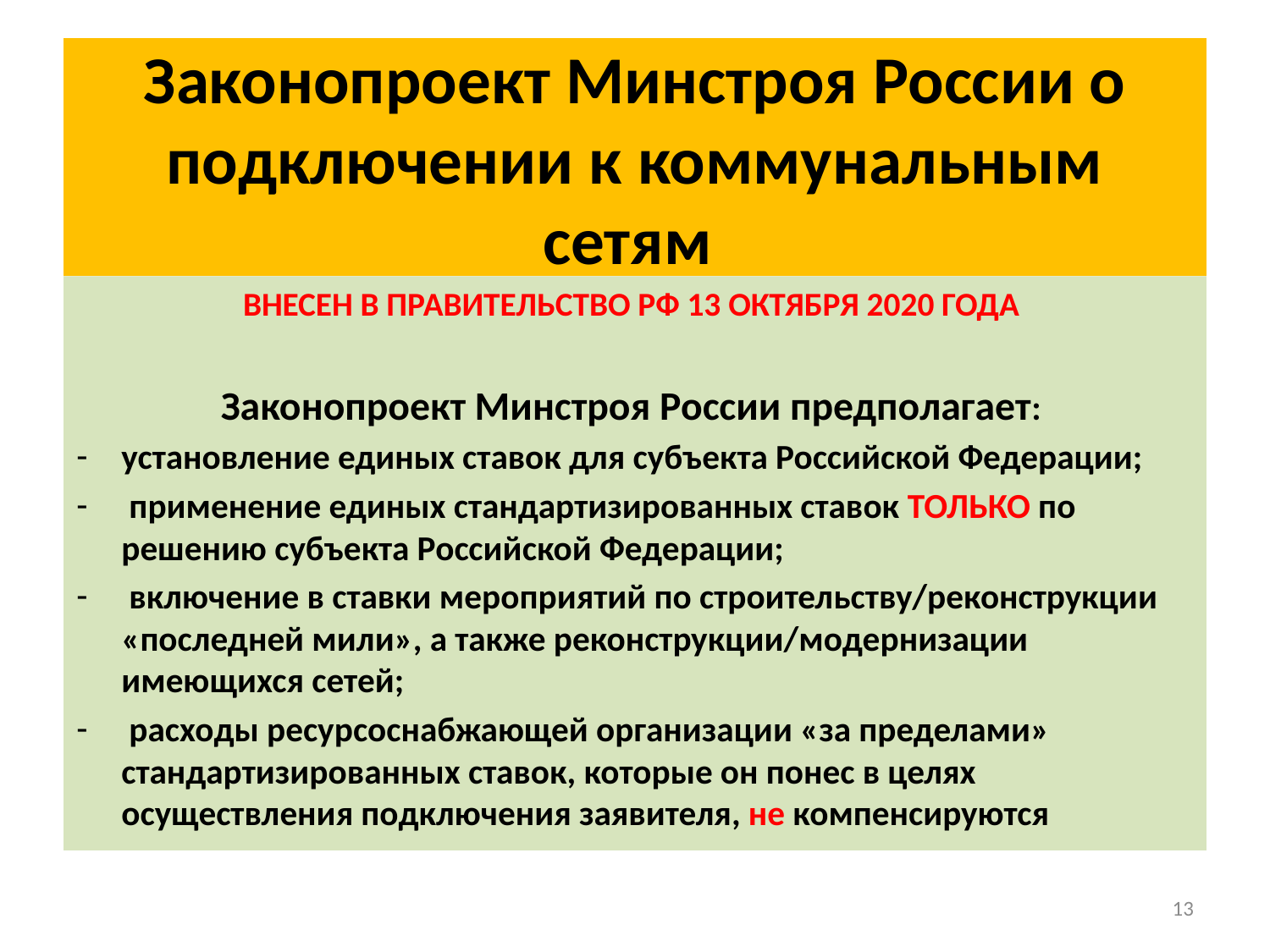

# Законопроект Минстроя России о подключении к коммунальным сетям
ВНЕСЕН В ПРАВИТЕЛЬСТВО РФ 13 ОКТЯБРЯ 2020 ГОДА

Законопроект Минстроя России предполагает:
установление единых ставок для субъекта Российской Федерации;
 применение единых стандартизированных ставок ТОЛЬКО по решению субъекта Российской Федерации;
 включение в ставки мероприятий по строительству/реконструкции «последней мили», а также реконструкции/модернизации имеющихся сетей;
 расходы ресурсоснабжающей организации «за пределами» стандартизированных ставок, которые он понес в целях осуществления подключения заявителя, не компенсируются
13